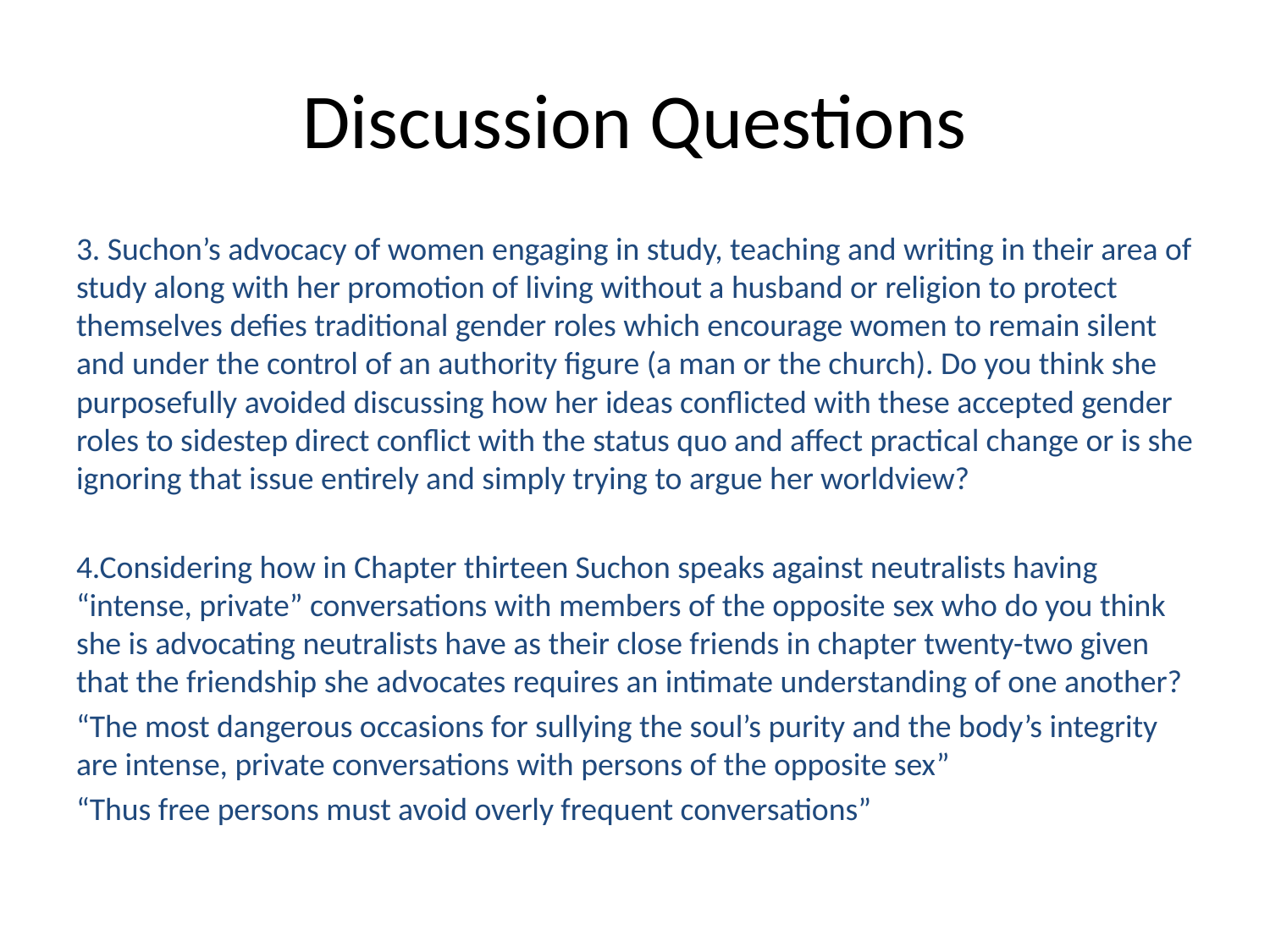

# Discussion Questions
3. Suchon’s advocacy of women engaging in study, teaching and writing in their area of study along with her promotion of living without a husband or religion to protect themselves defies traditional gender roles which encourage women to remain silent and under the control of an authority figure (a man or the church). Do you think she purposefully avoided discussing how her ideas conflicted with these accepted gender roles to sidestep direct conflict with the status quo and affect practical change or is she ignoring that issue entirely and simply trying to argue her worldview?

4.Considering how in Chapter thirteen Suchon speaks against neutralists having “intense, private” conversations with members of the opposite sex who do you think she is advocating neutralists have as their close friends in chapter twenty-two given that the friendship she advocates requires an intimate understanding of one another?
“The most dangerous occasions for sullying the soul’s purity and the body’s integrity are intense, private conversations with persons of the opposite sex”
“Thus free persons must avoid overly frequent conversations”